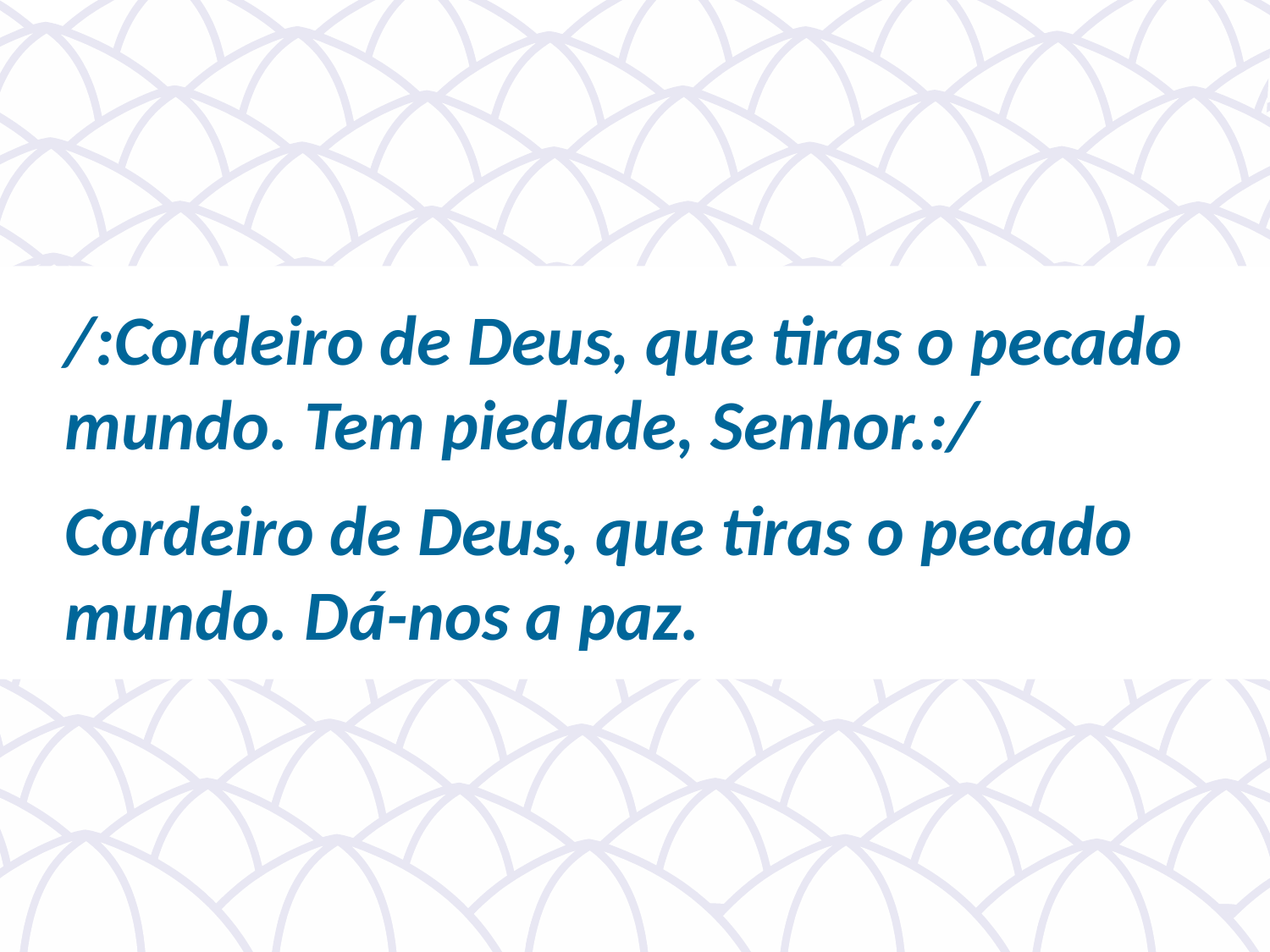

/:Cordeiro de Deus, que tiras o pecado mundo. Tem piedade, Senhor.:/
Cordeiro de Deus, que tiras o pecado mundo. Dá-nos a paz.